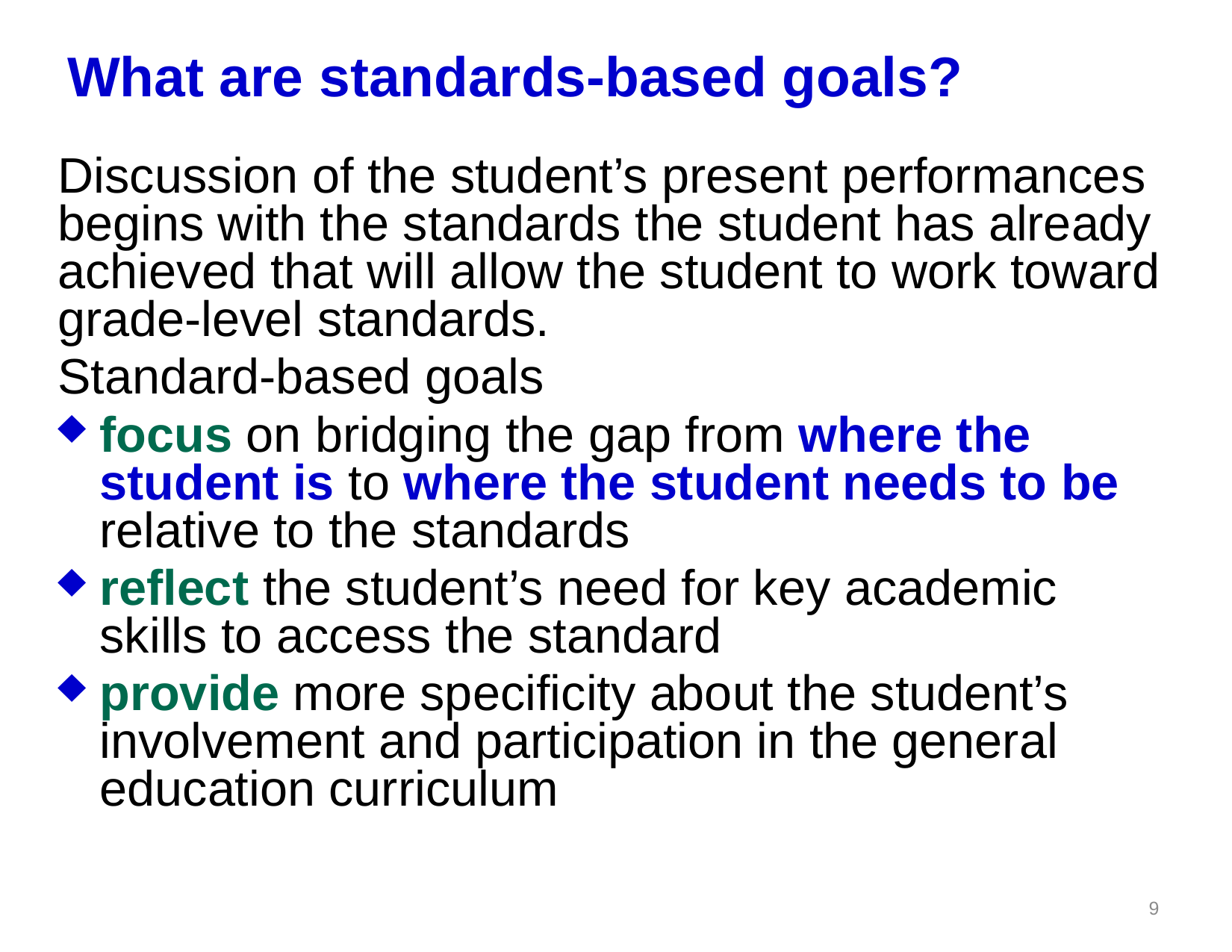

# What are standards-based goals?
Discussion of the student’s present performances
begins with the standards the student has already
achieved that will allow the student to work toward
grade-level standards.
Standard-based goals
focus on bridging the gap from where the student is to where the student needs to be relative to the standards
reflect the student’s need for key academic skills to access the standard
provide more specificity about the student’s involvement and participation in the general education curriculum
9